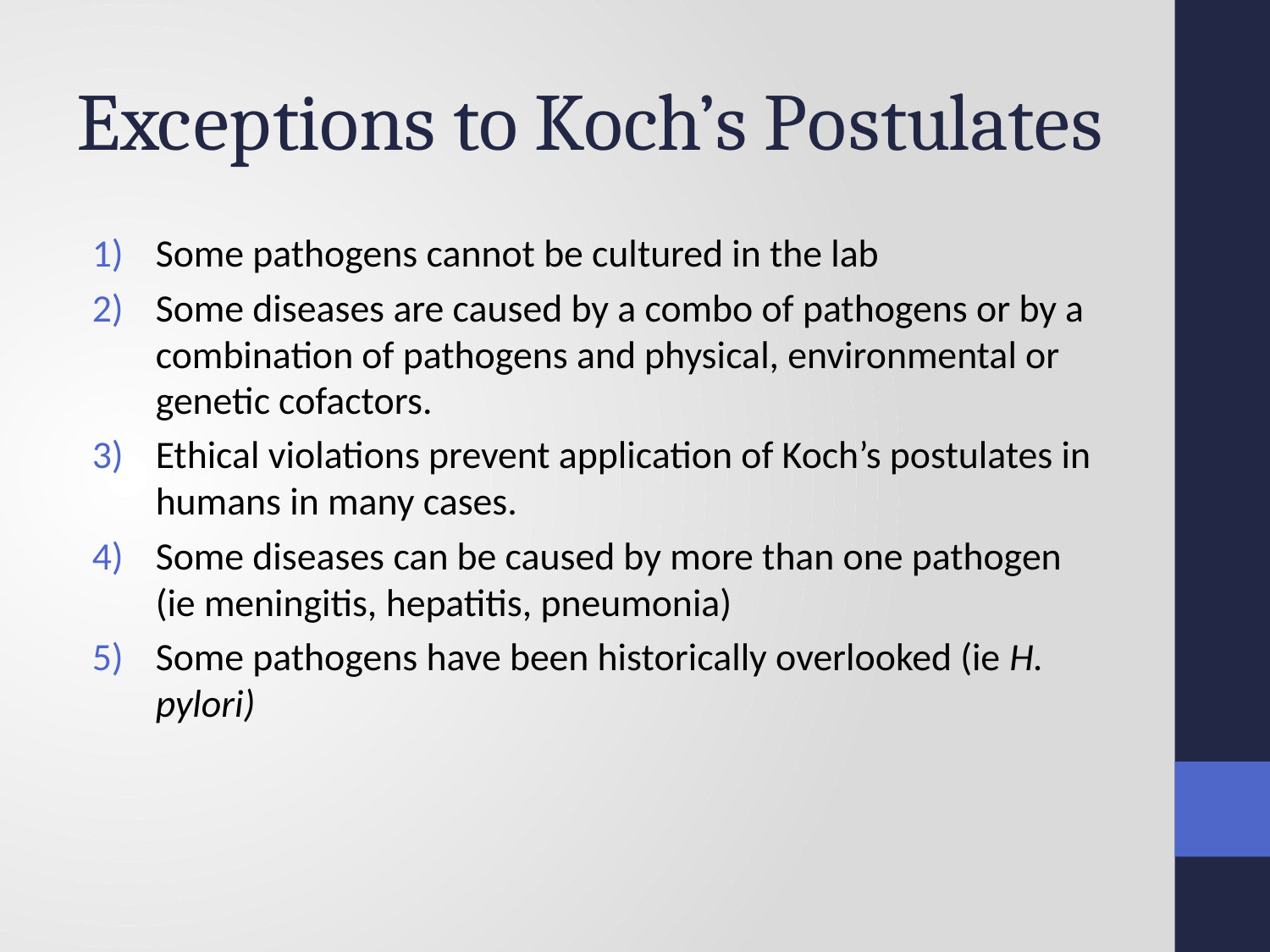

# Exceptions to Koch’s Postulates
Some pathogens cannot be cultured in the lab
Some diseases are caused by a combo of pathogens or by a combination of pathogens and physical, environmental or genetic cofactors.
Ethical violations prevent application of Koch’s postulates in humans in many cases.
Some diseases can be caused by more than one pathogen (ie meningitis, hepatitis, pneumonia)
Some pathogens have been historically overlooked (ie H. pylori)